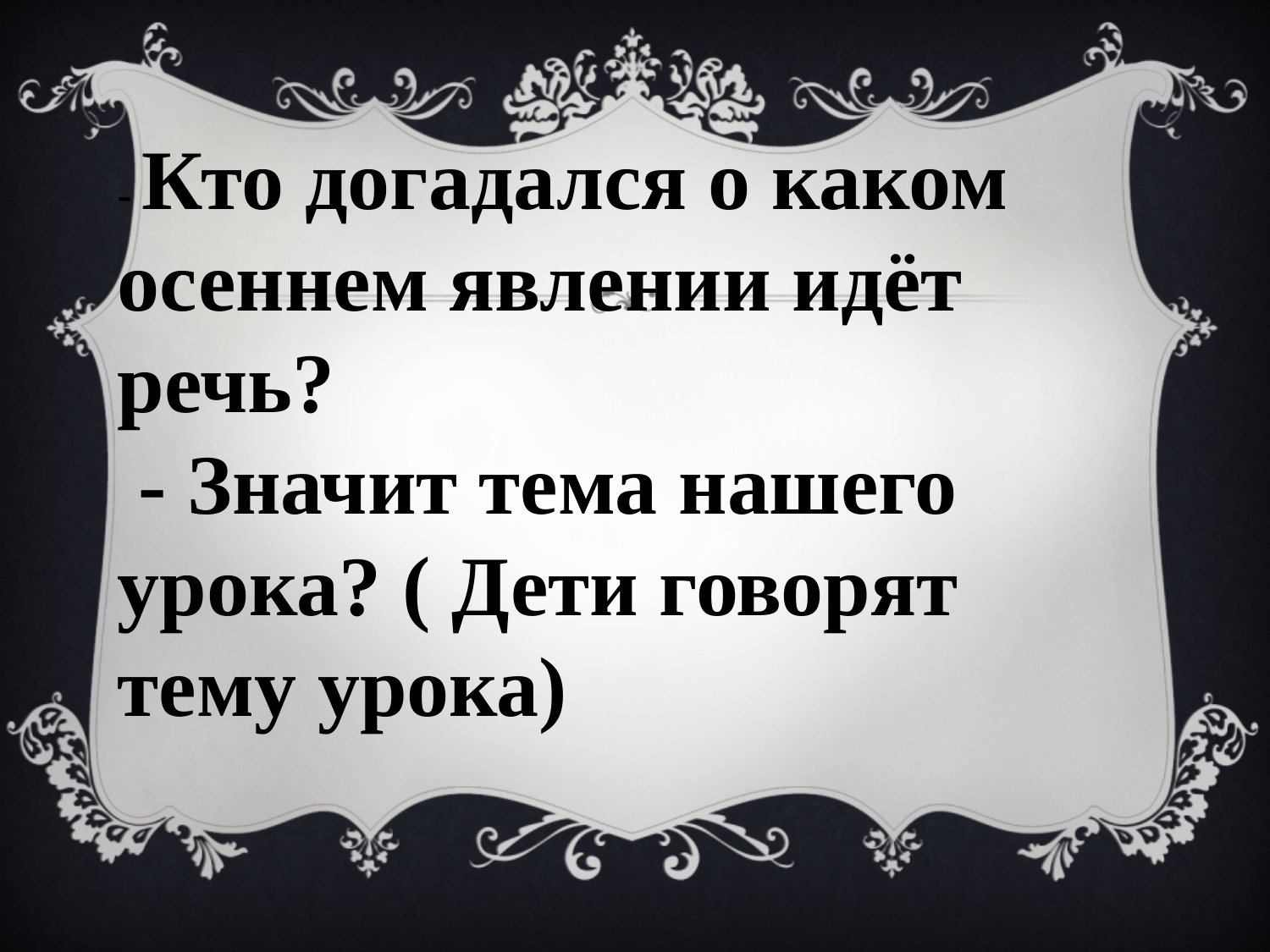

- Кто догадался о каком осеннем явлении идёт речь?
 - Значит тема нашего урока? ( Дети говорят тему урока)